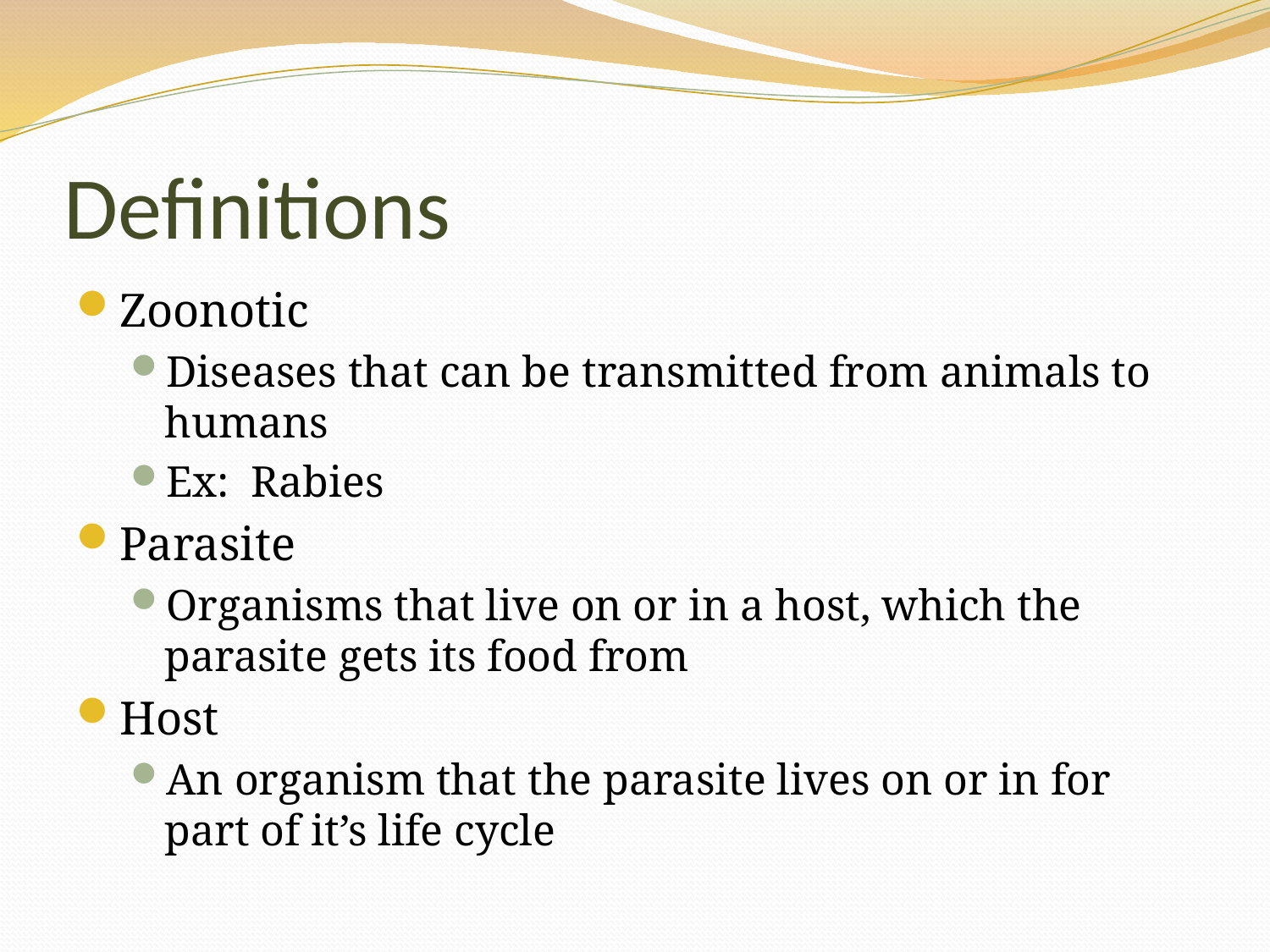

# Definitions
Zoonotic
Diseases that can be transmitted from animals to humans
Ex:  Rabies
Parasite
Organisms that live on or in a host, which the parasite gets its food from
Host
An organism that the parasite lives on or in for part of it’s life cycle